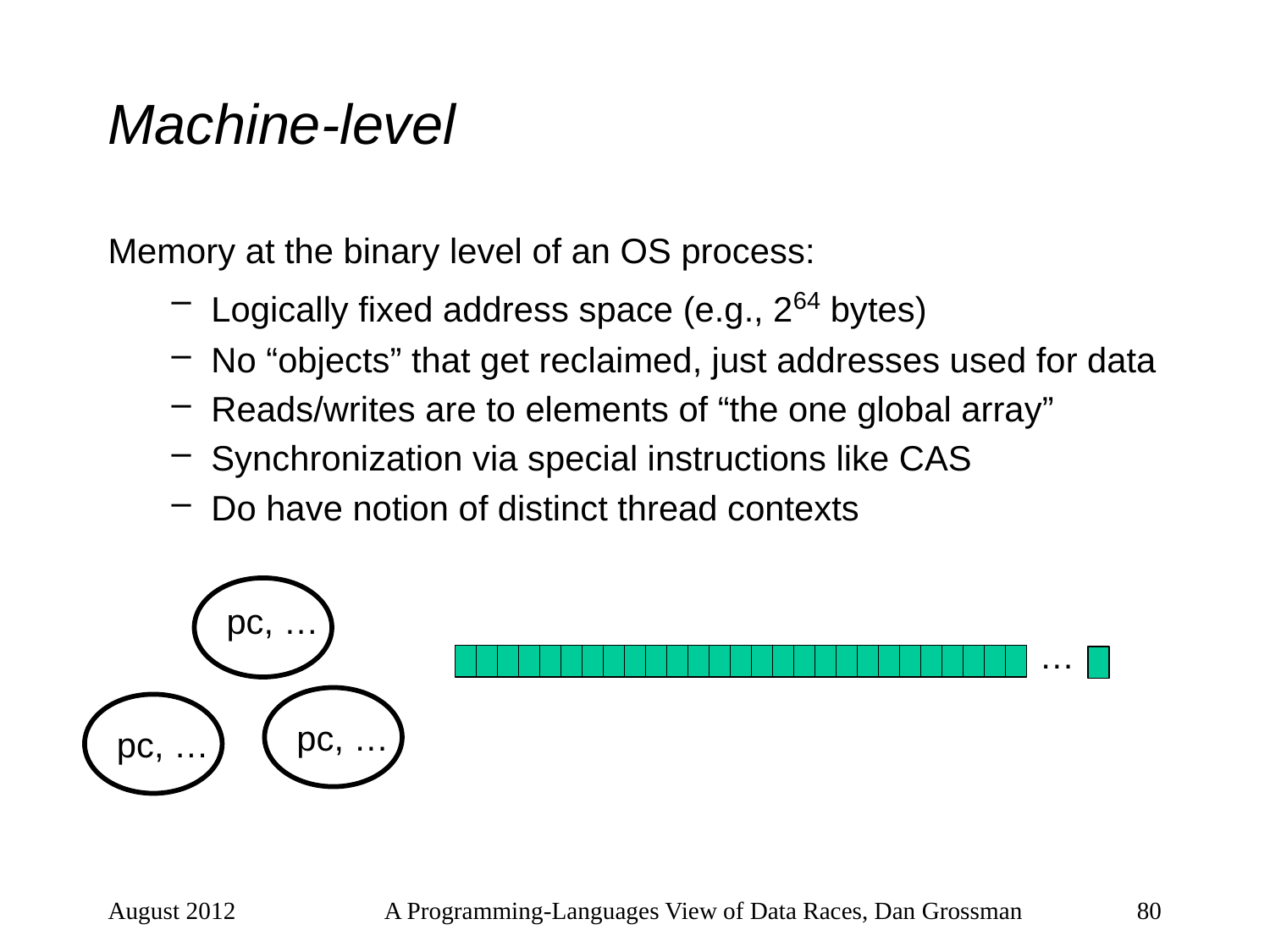

# Machine-level
Memory at the binary level of an OS process:
Logically fixed address space (e.g., 264 bytes)
No “objects” that get reclaimed, just addresses used for data
Reads/writes are to elements of “the one global array”
Synchronization via special instructions like CAS
Do have notion of distinct thread contexts

pc, …
…

pc, …
pc, …
August 2012
A Programming-Languages View of Data Races, Dan Grossman
80